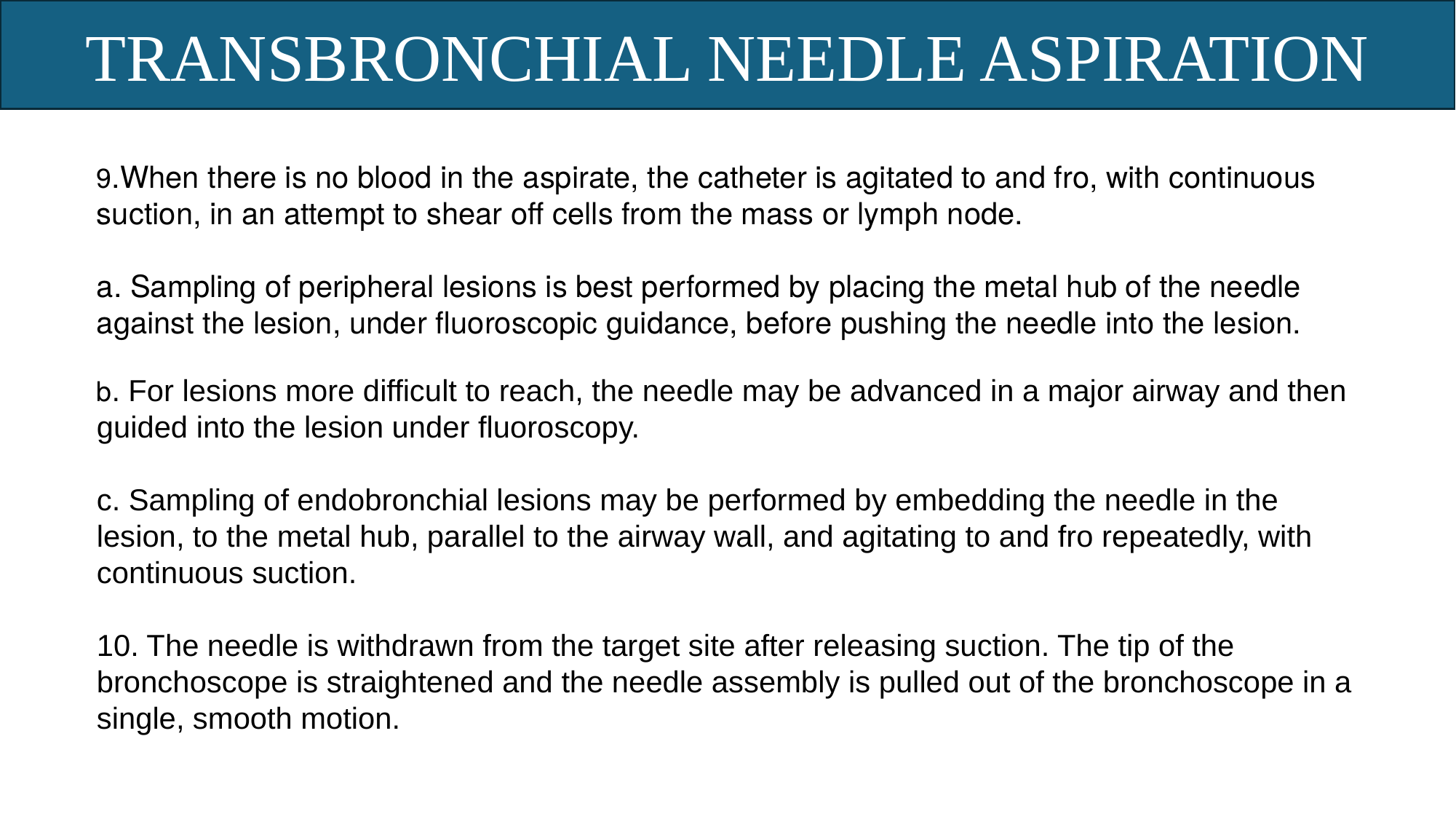

TRANSBRONCHIAL NEEDLE ASPIRATION
9.When there is no blood in the aspirate, the catheter is agitated to and fro, with continuous
suction, in an attempt to shear off cells from the mass or lymph node.

a. Sampling of peripheral lesions is best performed by placing the metal hub of the needle
against the lesion, under fluoroscopic guidance, before pushing the needle into the lesion.

b. For lesions more difficult to reach, the needle may be advanced in a major airway and then guided into the lesion under fluoroscopy.

c. Sampling of endobronchial lesions may be performed by embedding the needle in the lesion, to the metal hub, parallel to the airway wall, and agitating to and fro repeatedly, with continuous suction.

10. The needle is withdrawn from the target site after releasing suction. The tip of the bronchoscope is straightened and the needle assembly is pulled out of the bronchoscope in a single, smooth motion.